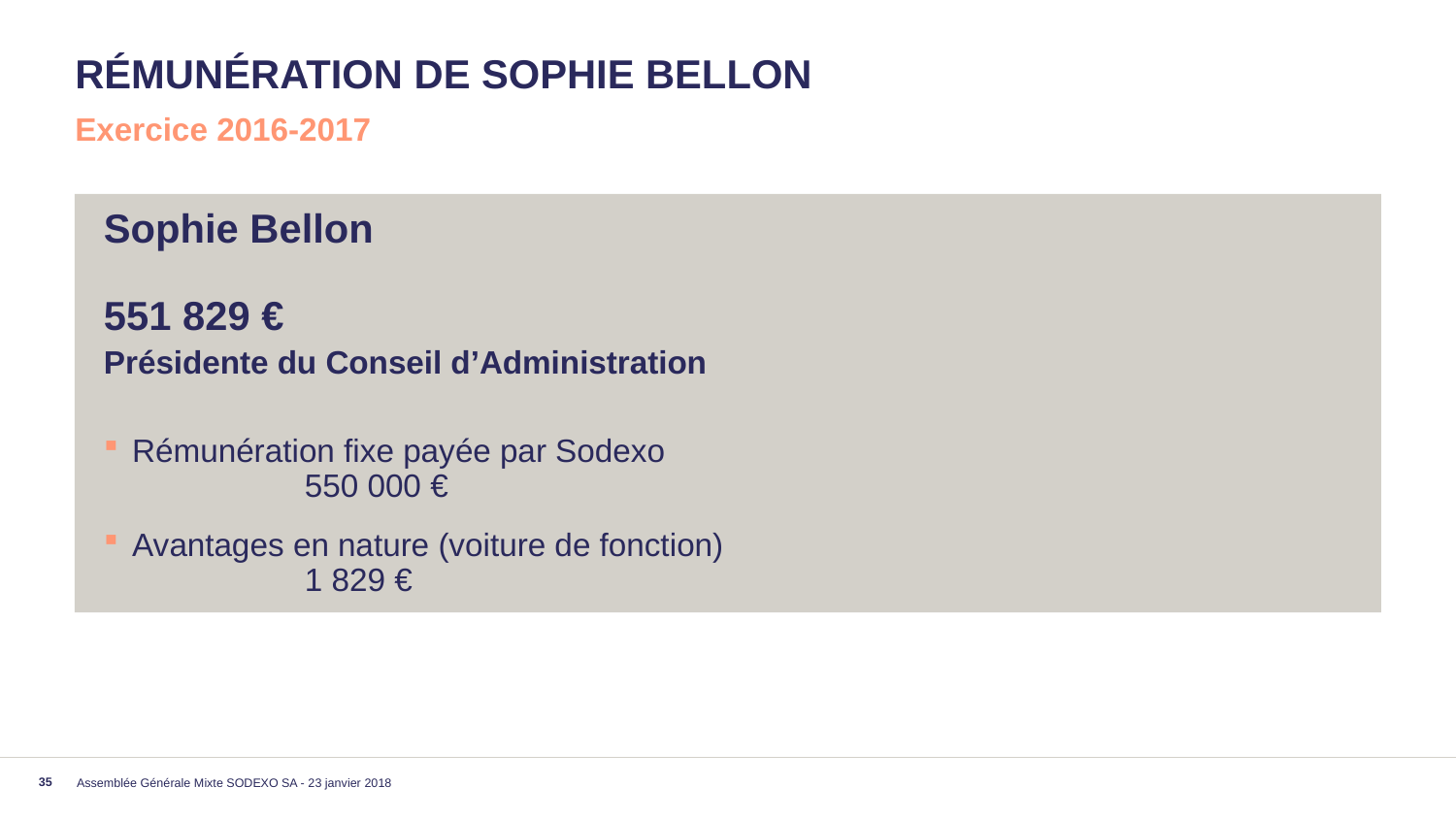

# Rémunération de Sophie Bellon
Exercice 2016-2017
Sophie Bellon	551 829 €
Présidente du Conseil d’Administration

Rémunération fixe payée par Sodexo	550 000 €
Avantages en nature (voiture de fonction)	1 829 €
Assemblée Générale Mixte SODEXO SA - 23 janvier 2018
35